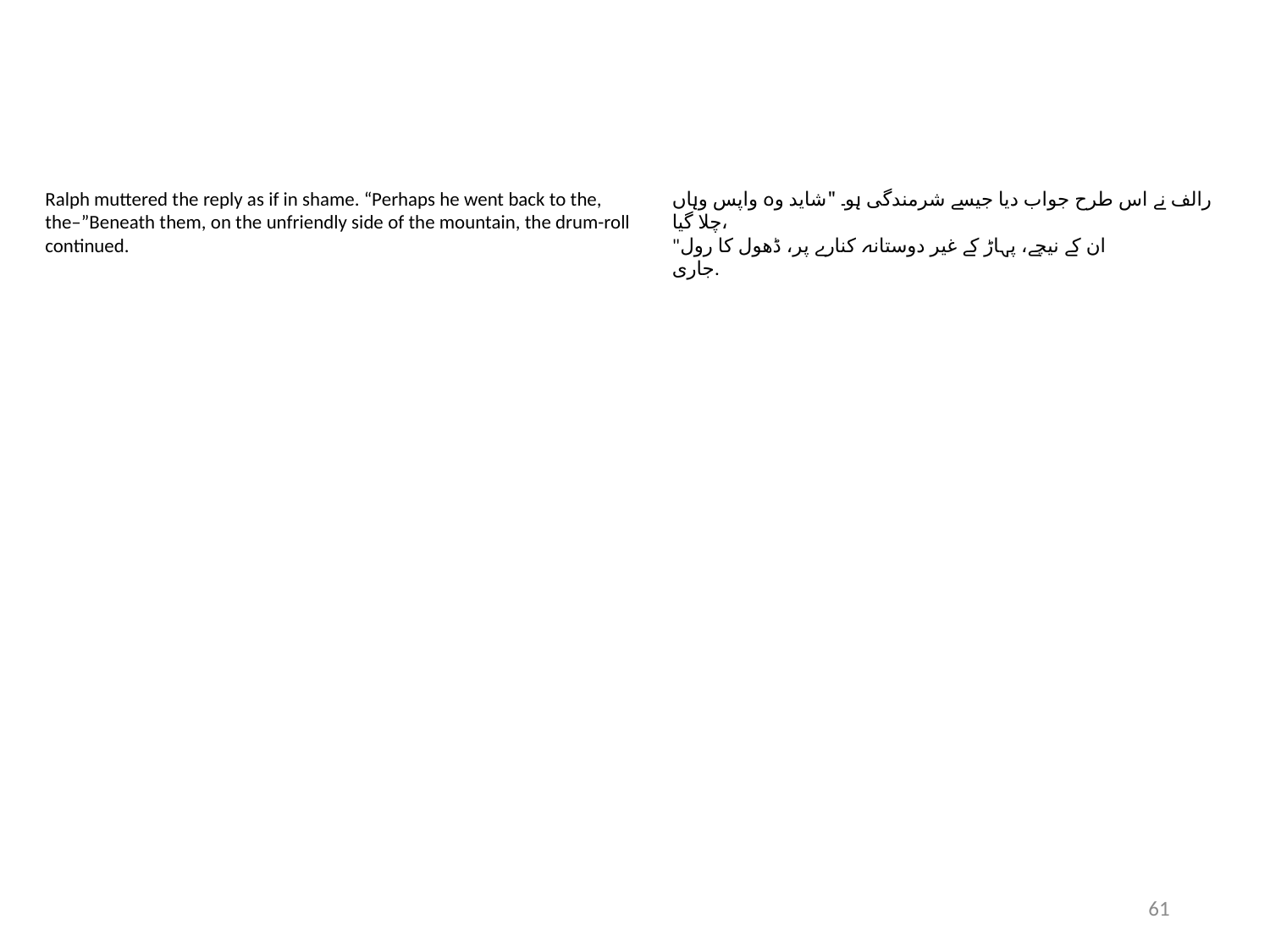

Ralph muttered the reply as if in shame. “Perhaps he went back to the,
the–”Beneath them, on the unfriendly side of the mountain, the drum-roll
continued.
رالف نے اس طرح جواب دیا جیسے شرمندگی ہو۔ "شاید وہ واپس وہاں چلا گیا،
"ان کے نیچے، پہاڑ کے غیر دوستانہ کنارے پر، ڈھول کا رول
جاری.

61